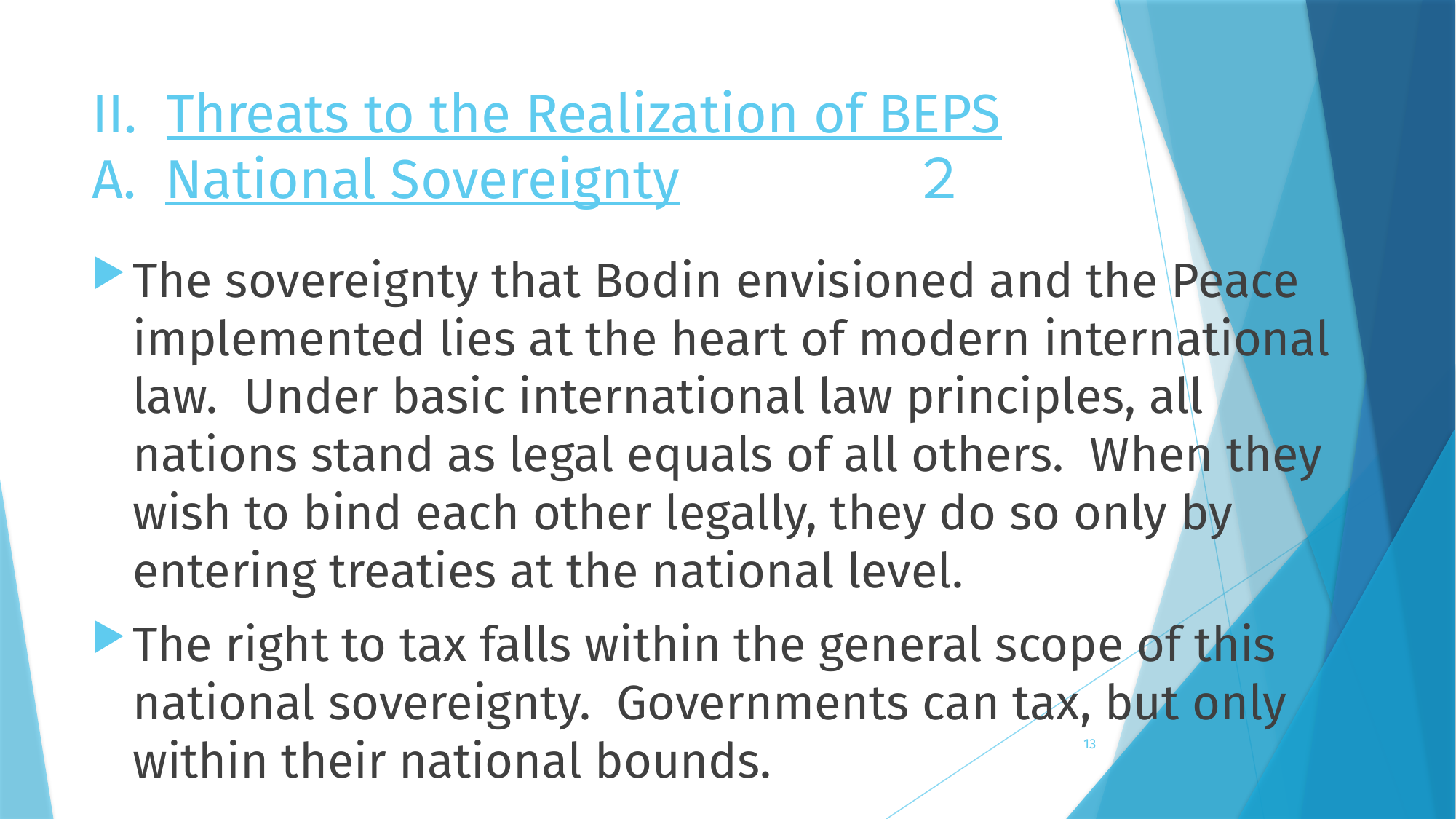

# II.  Threats to the Realization of BEPS A.  National Sovereignty　　　　２
The sovereignty that Bodin envisioned and the Peace implemented lies at the heart of modern international law.  Under basic international law principles, all nations stand as legal equals of all others.  When they wish to bind each other legally, they do so only by entering treaties at the national level.
The right to tax falls within the general scope of this national sovereignty.  Governments can tax, but only within their national bounds.
13